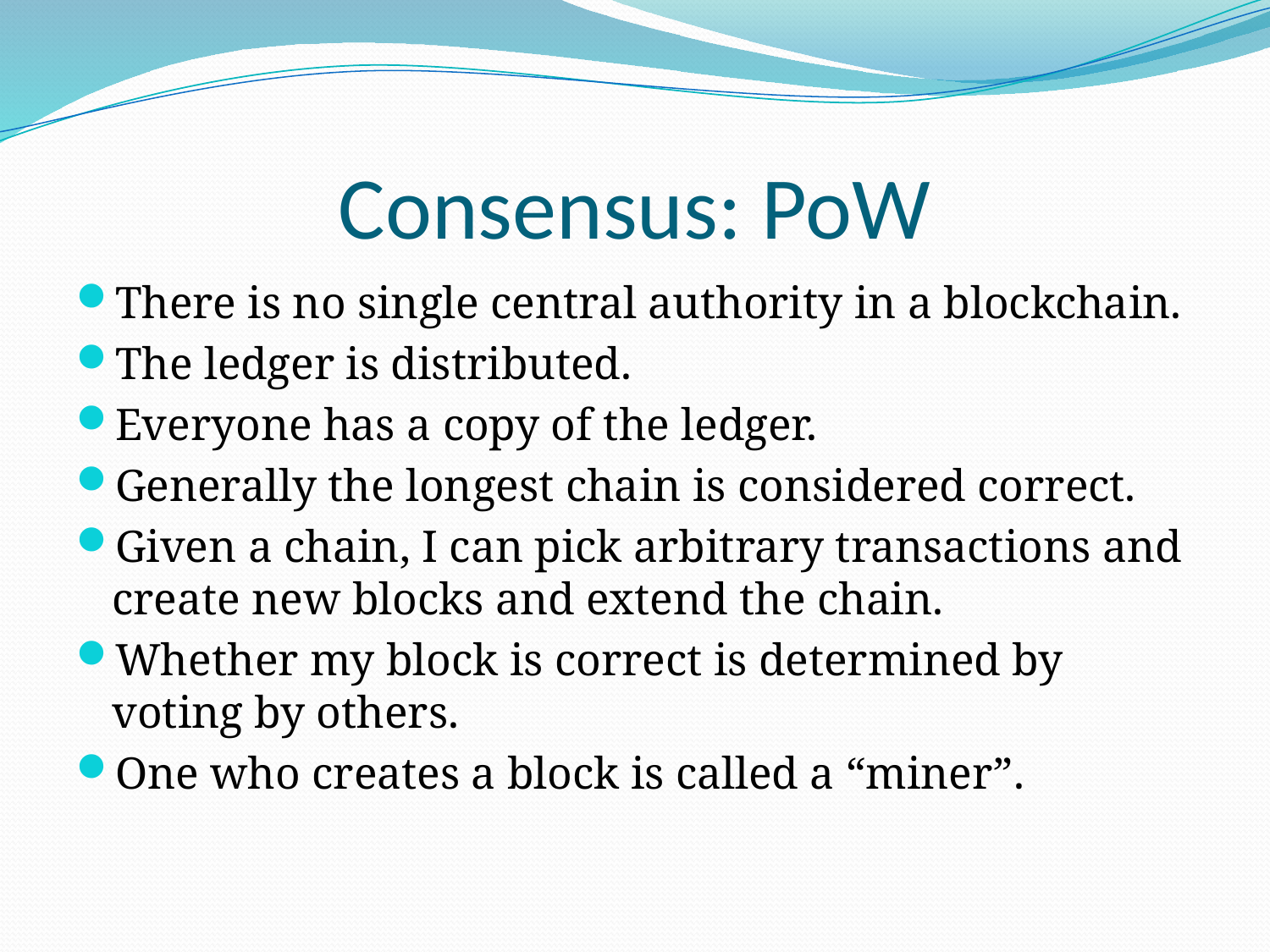

# Consensus: PoW
There is no single central authority in a blockchain.
The ledger is distributed.
Everyone has a copy of the ledger.
Generally the longest chain is considered correct.
Given a chain, I can pick arbitrary transactions and create new blocks and extend the chain.
Whether my block is correct is determined by voting by others.
One who creates a block is called a “miner”.